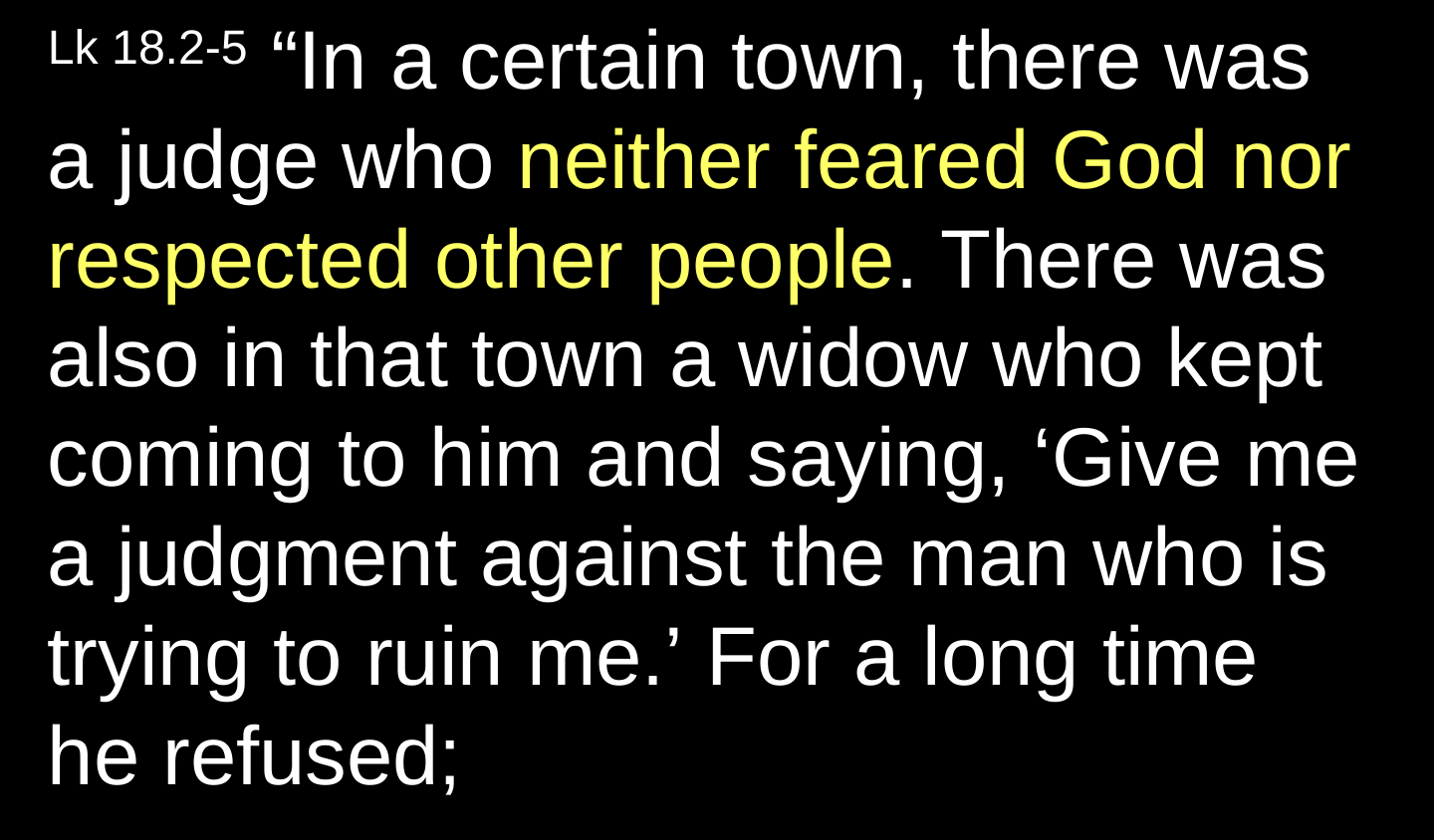

Lk 18.2-5 “In a certain town, there was a judge who neither feared God nor respected other people. There was also in that town a widow who kept coming to him and saying, ‘Give me a judgment against the man who is trying to ruin me.’ For a long time he refused;